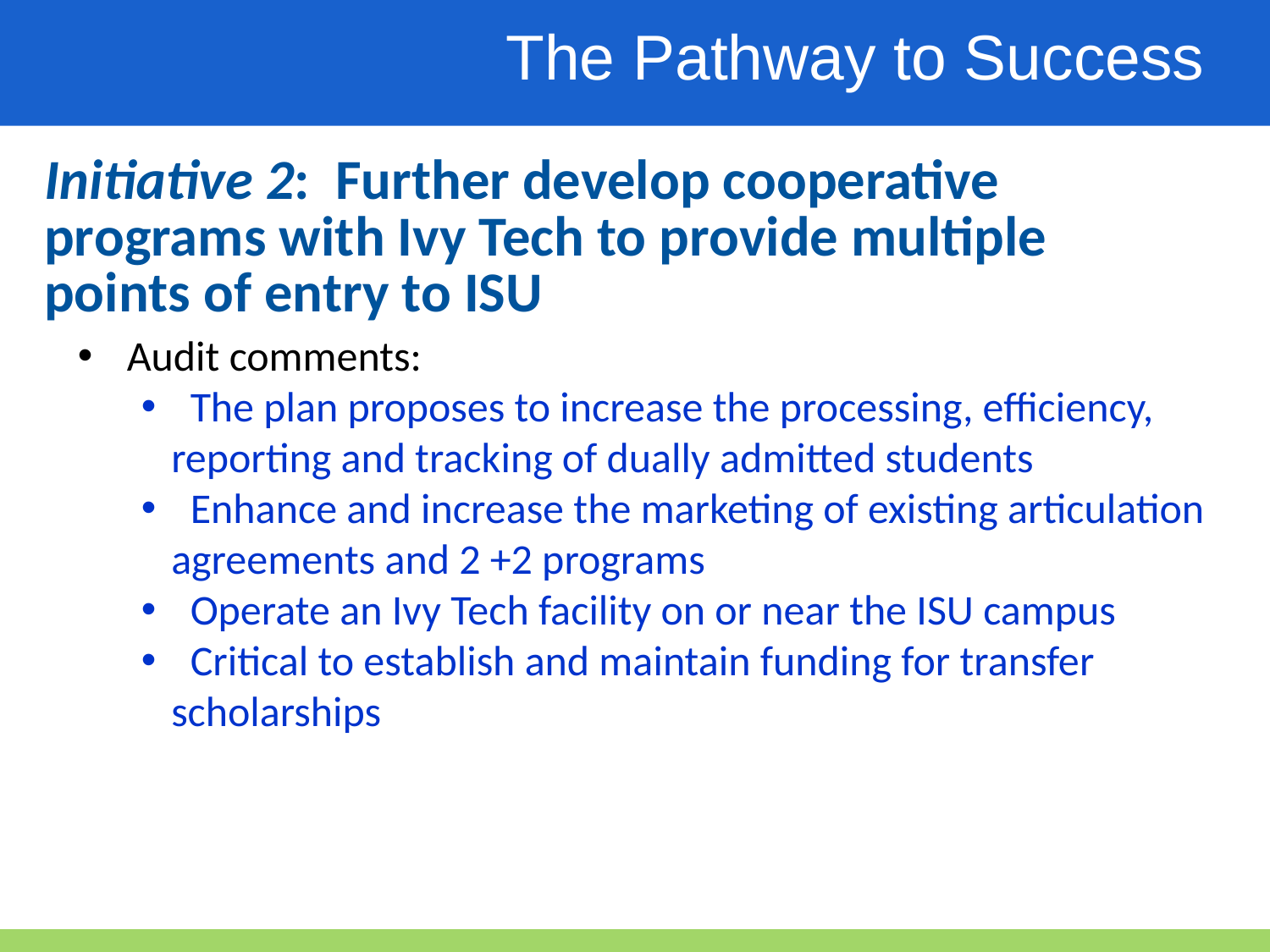

The Pathway to Success
Initiative 2:  Further develop cooperative 	programs with Ivy Tech to provide multiple 	points of entry to ISU
  Audit comments:
  The plan proposes to increase the processing, efficiency, reporting and tracking of dually admitted students
  Enhance and increase the marketing of existing articulation agreements and 2 +2 programs
  Operate an Ivy Tech facility on or near the ISU campus
  Critical to establish and maintain funding for transfer scholarships